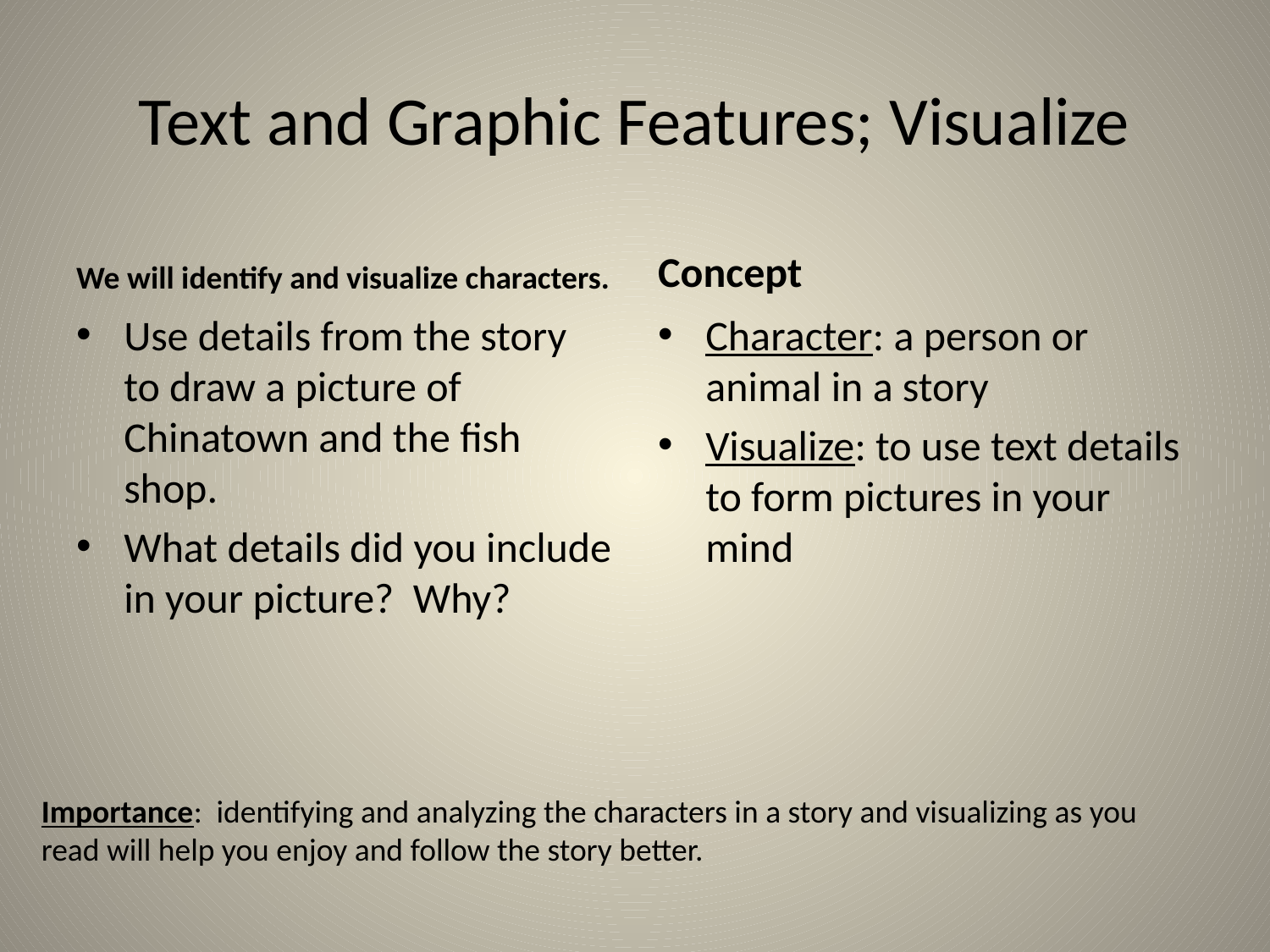

# Text and Graphic Features; Visualize
We will identify and visualize characters.
Concept
Use details from the story to draw a picture of Chinatown and the fish shop.
What details did you include in your picture?  Why?
Character: a person or animal in a story
Visualize: to use text details to form pictures in your mind
Importance:  identifying and analyzing the characters in a story and visualizing as you read will help you enjoy and follow the story better.